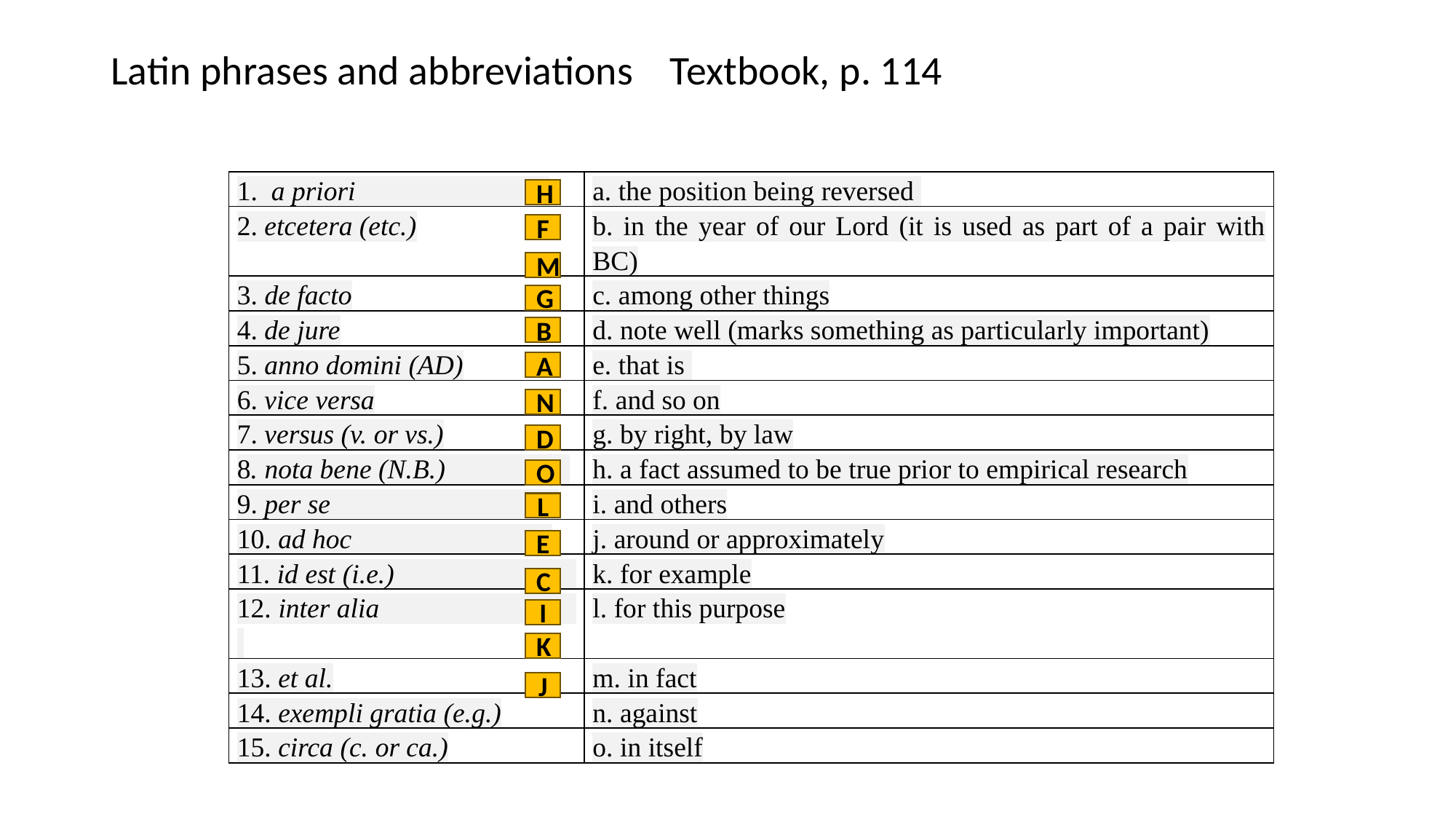

# Latin phrases and abbreviations    Textbook, p. 114
| 1. a priori | a. the position being reversed |
| --- | --- |
| 2. etcetera (etc.) | b. in the year of our Lord (it is used as part of a pair with BC) |
| 3. de facto | c. among other things |
| 4. de jure | d. note well (marks something as particularly important) |
| 5. anno domini (AD) | e. that is |
| 6. vice versa | f. and so on |
| 7. versus (v. or vs.) | g. by right, by law |
| 8. nota bene (N.B.) | h. a fact assumed to be true prior to empirical research |
| 9. per se | i. and others |
| 10. ad hoc | j. around or approximately |
| 11. id est (i.e.) | k. for example |
| 12. inter alia | l. for this purpose |
| 13. et al. | m. in fact |
| 14. exempli gratia (e.g.) | n. against |
| 15. circa (c. or ca.) | o. in itself |
H
F
M
G
B
A
N
D
O
L
E
C
I
K
J